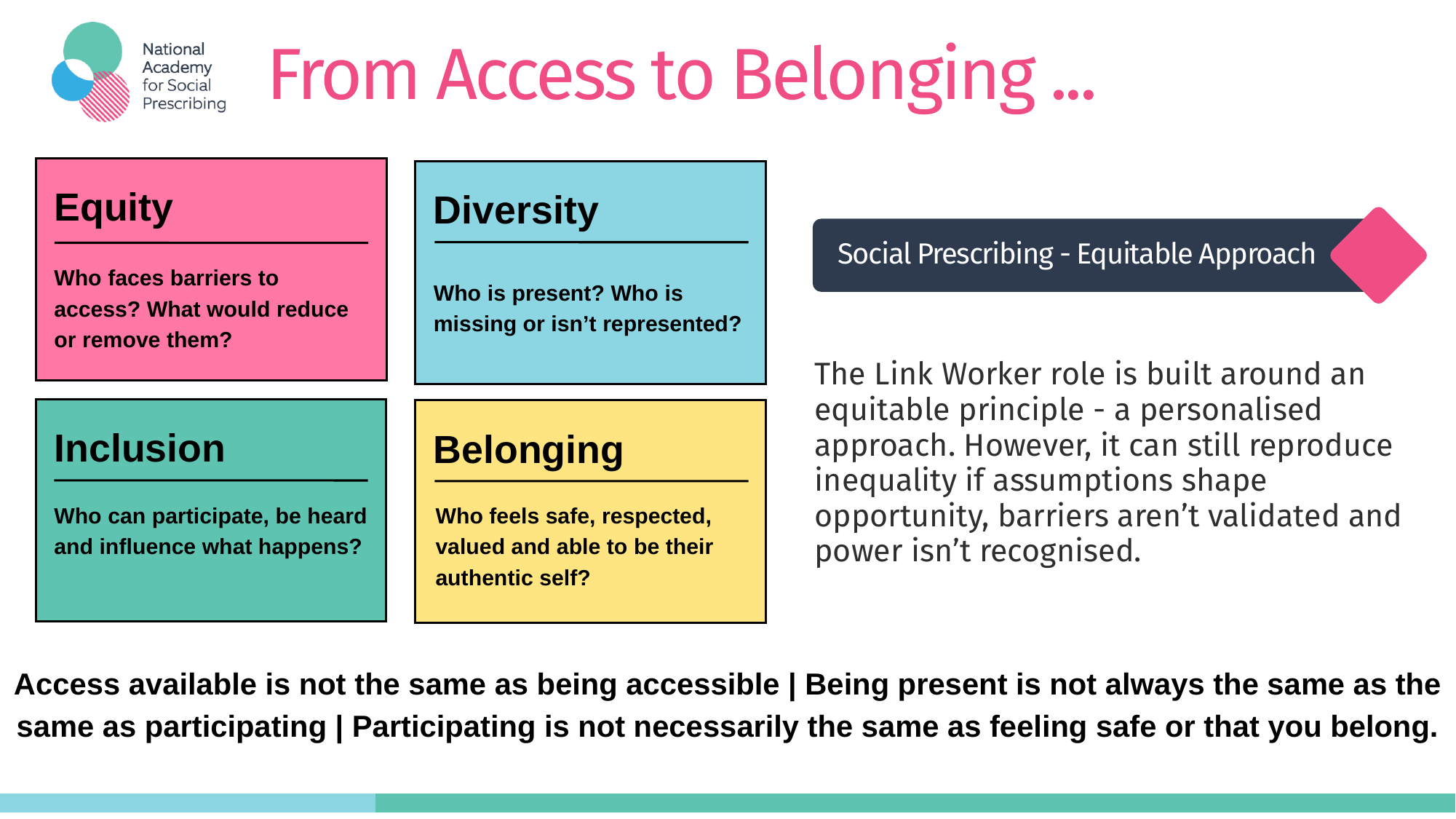

From Access to Belonging ...

Equity
Diversity

Social Prescribing - Equitable Approach
Who faces barriers to access? What would reduce or remove them?
Who is present? Who is missing or isn’t represented?
The Link Worker role is built around an equitable principle - a personalised approach. However, it can still reproduce inequality if assumptions shape opportunity, barriers aren’t validated and power isn’t recognised.

Inclusion
Belonging

Who can participate, be heard and influence what happens?
Who feels safe, respected, valued and able to be their authentic self?
Access available is not the same as being accessible | Being present is not always the same as the same as participating | Participating is not necessarily the same as feeling safe or that you belong.